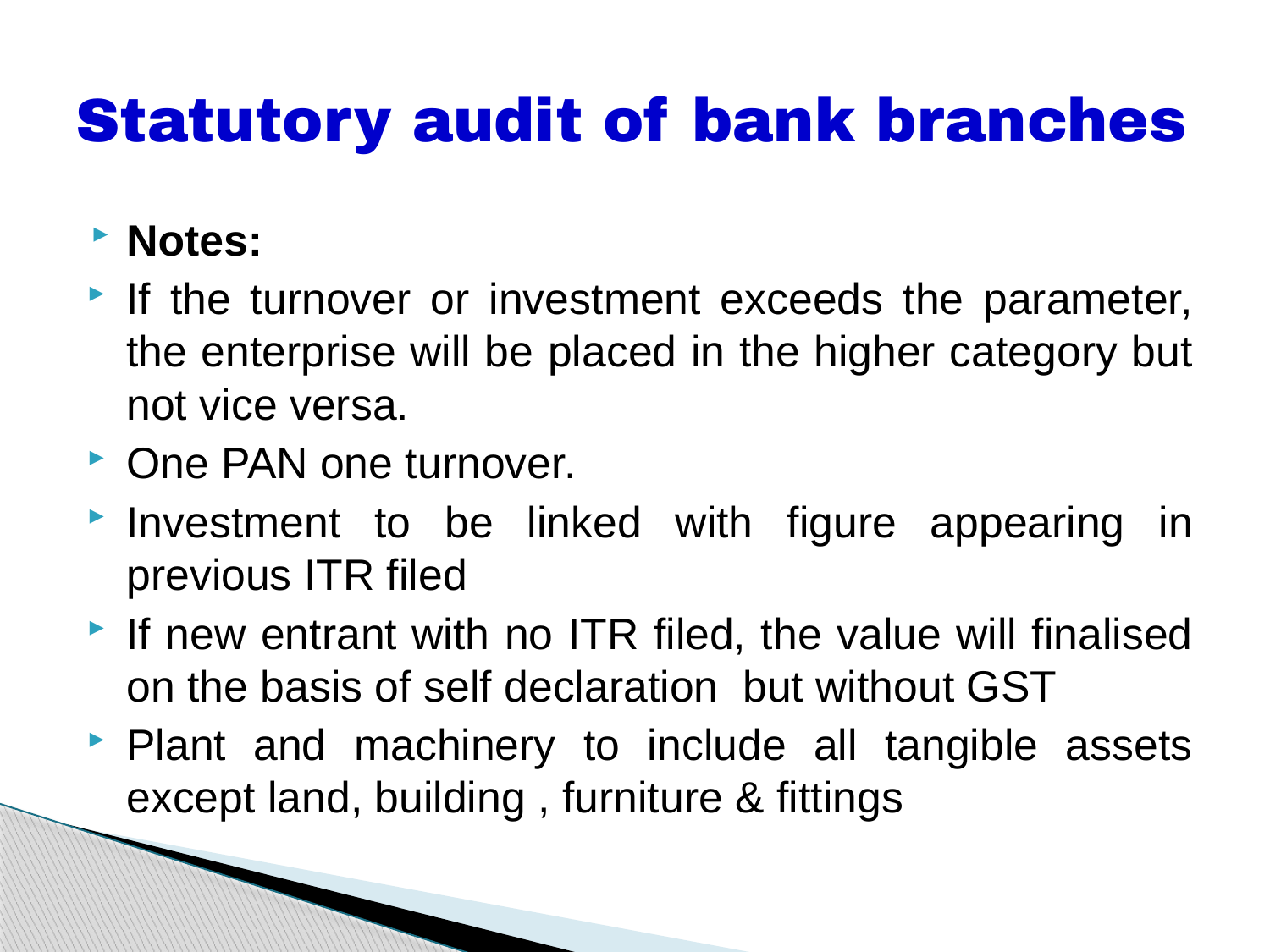

# Statutory audit of bank branches
Notes:
If the turnover or investment exceeds the parameter, the enterprise will be placed in the higher category but not vice versa.
One PAN one turnover.
Investment to be linked with figure appearing in previous ITR filed
If new entrant with no ITR filed, the value will finalised on the basis of self declaration  but without GST
Plant and machinery to include all tangible assets except land, building , furniture & fittings